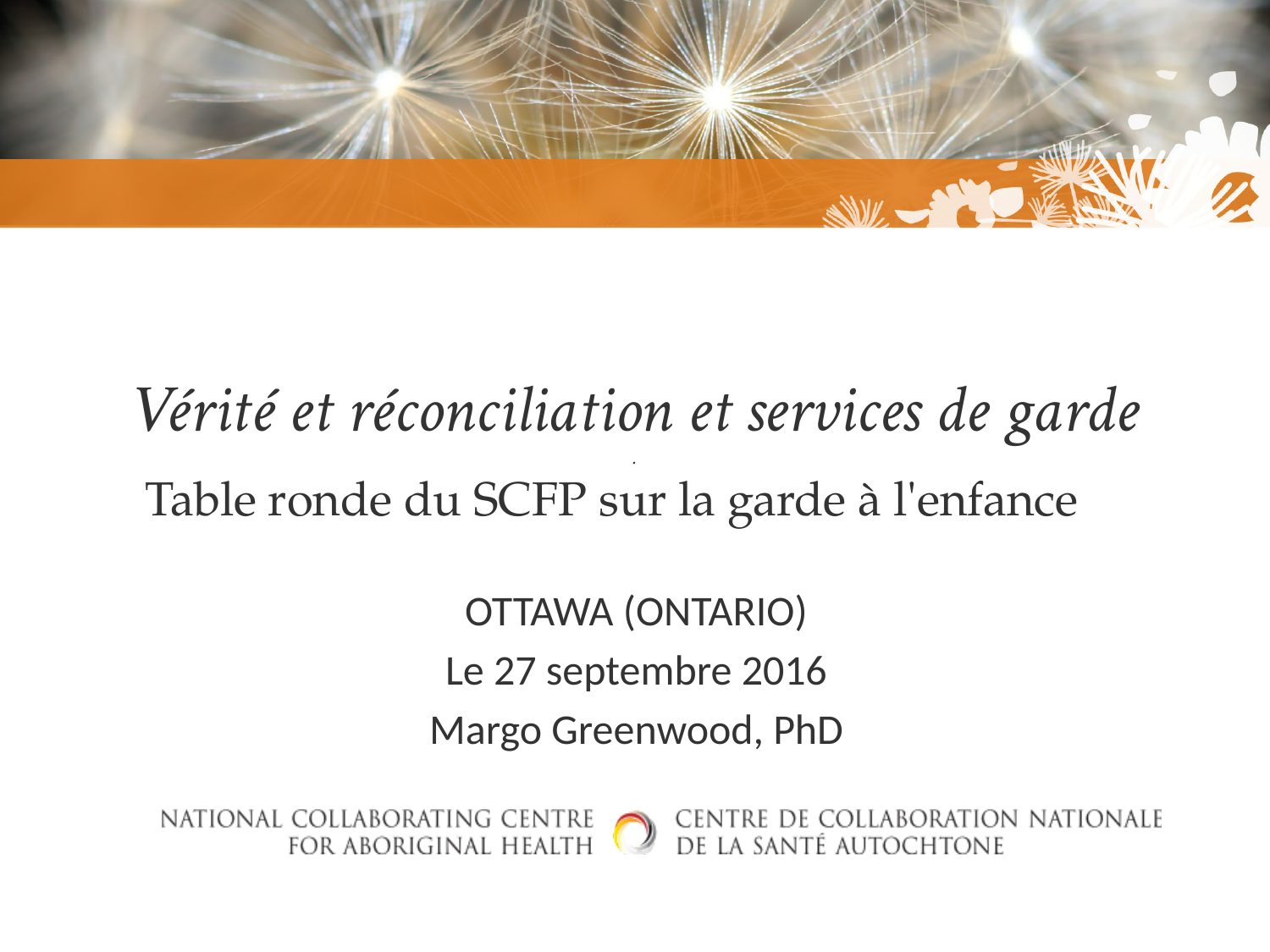

# Vérité et réconciliation et services de garde . Table ronde du SCFP sur la garde à l'enfance
OTTAWA (ONTARIO)
Le 27 septembre 2016
Margo Greenwood, PhD